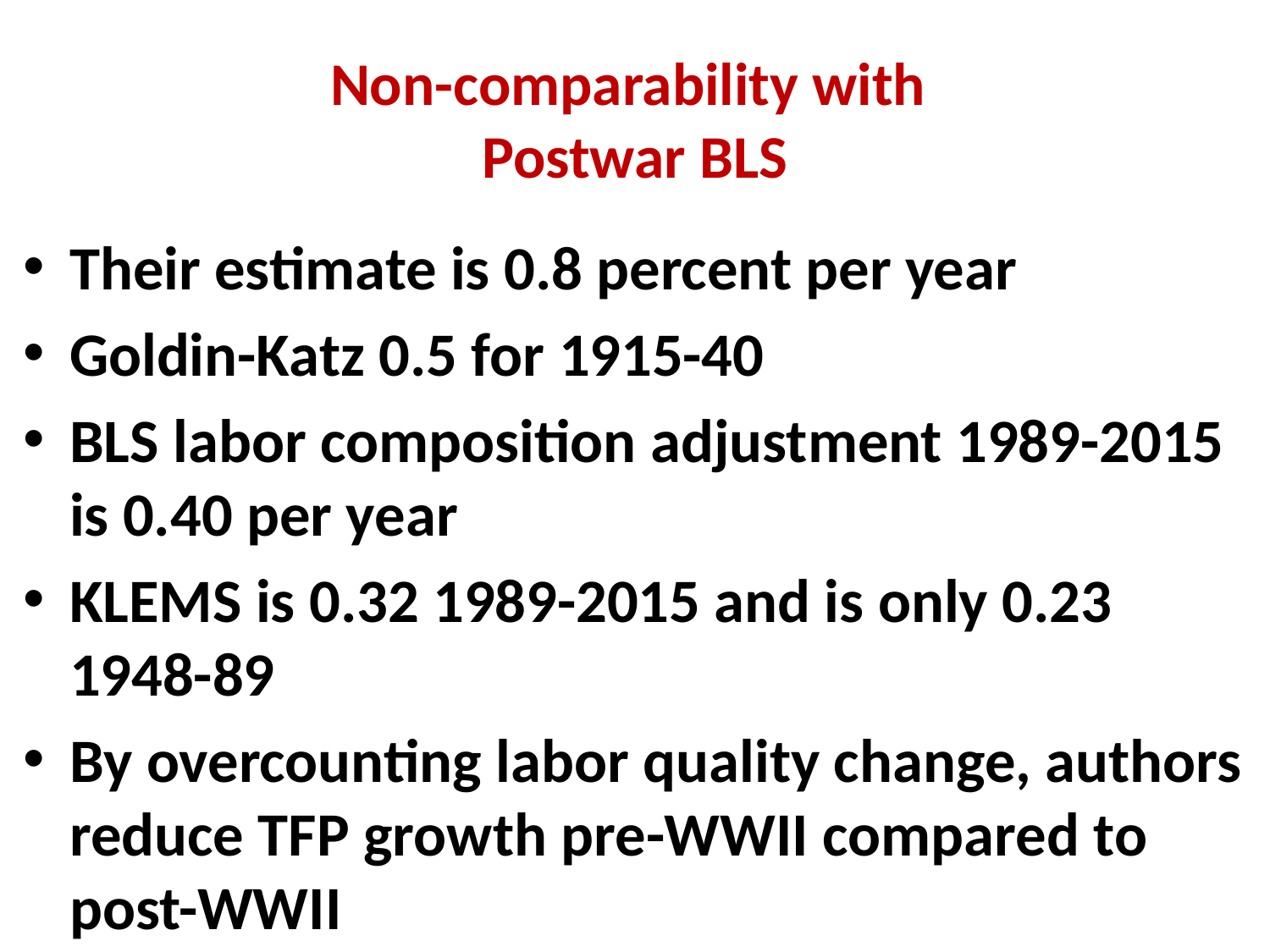

# Non-comparability with Postwar BLS
Their estimate is 0.8 percent per year
Goldin-Katz 0.5 for 1915-40
BLS labor composition adjustment 1989-2015 is 0.40 per year
KLEMS is 0.32 1989-2015 and is only 0.23 1948-89
By overcounting labor quality change, authors reduce TFP growth pre-WWII compared to post-WWII